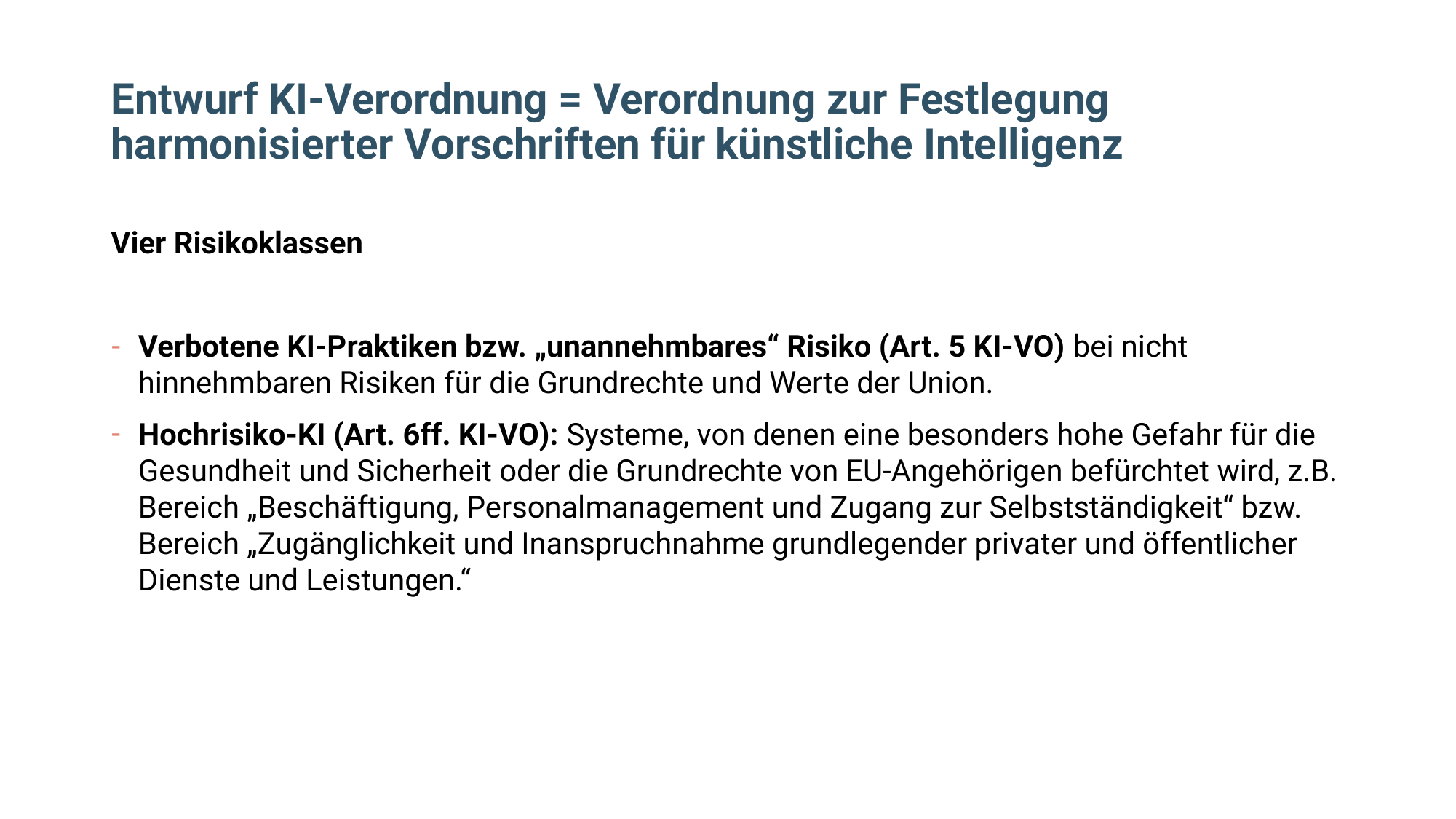

# Entwurf KI-Verordnung = Verordnung zur Festlegung harmonisierter Vorschriften für künstliche Intelligenz
Vier Risikoklassen

Verbotene KI-Praktiken bzw. „unannehmbares“ Risiko (Art. 5 KI-VO) bei nicht hinnehmbaren Risiken für die Grundrechte und Werte der Union.
Hochrisiko-KI (Art. 6ff. KI-VO): Systeme, von denen eine besonders hohe Gefahr für die Gesundheit und Sicherheit oder die Grundrechte von EU-Angehörigen befürchtet wird, z.B. Bereich „Beschäftigung, Personalmanagement und Zugang zur Selbstständigkeit“ bzw. Bereich „Zugänglichkeit und Inanspruchnahme grundlegender privater und öffentlicher Dienste und Leistungen.“